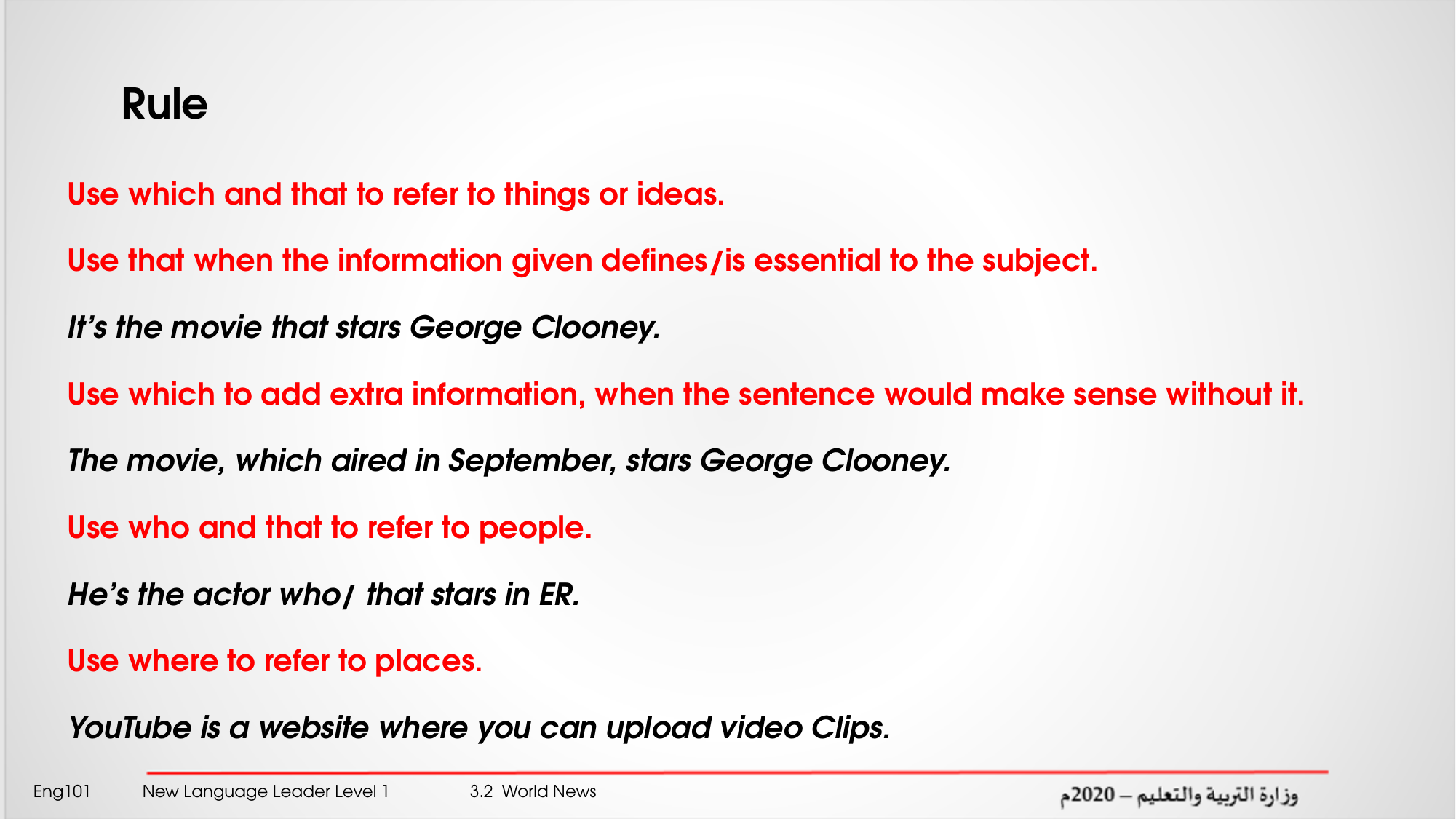

Rule
Use which and that to refer to things or ideas.
Use that when the information given defines/is essential to the subject.
It’s the movie that stars George Clooney.
Use which to add extra information, when the sentence would make sense without it.
The movie, which aired in September, stars George Clooney.
Use who and that to refer to people.
He’s the actor who/ that stars in ER.
Use where to refer to places.
YouTube is a website where you can upload video Clips.
Eng101 	New Language Leader Level 1 	3.2  World News